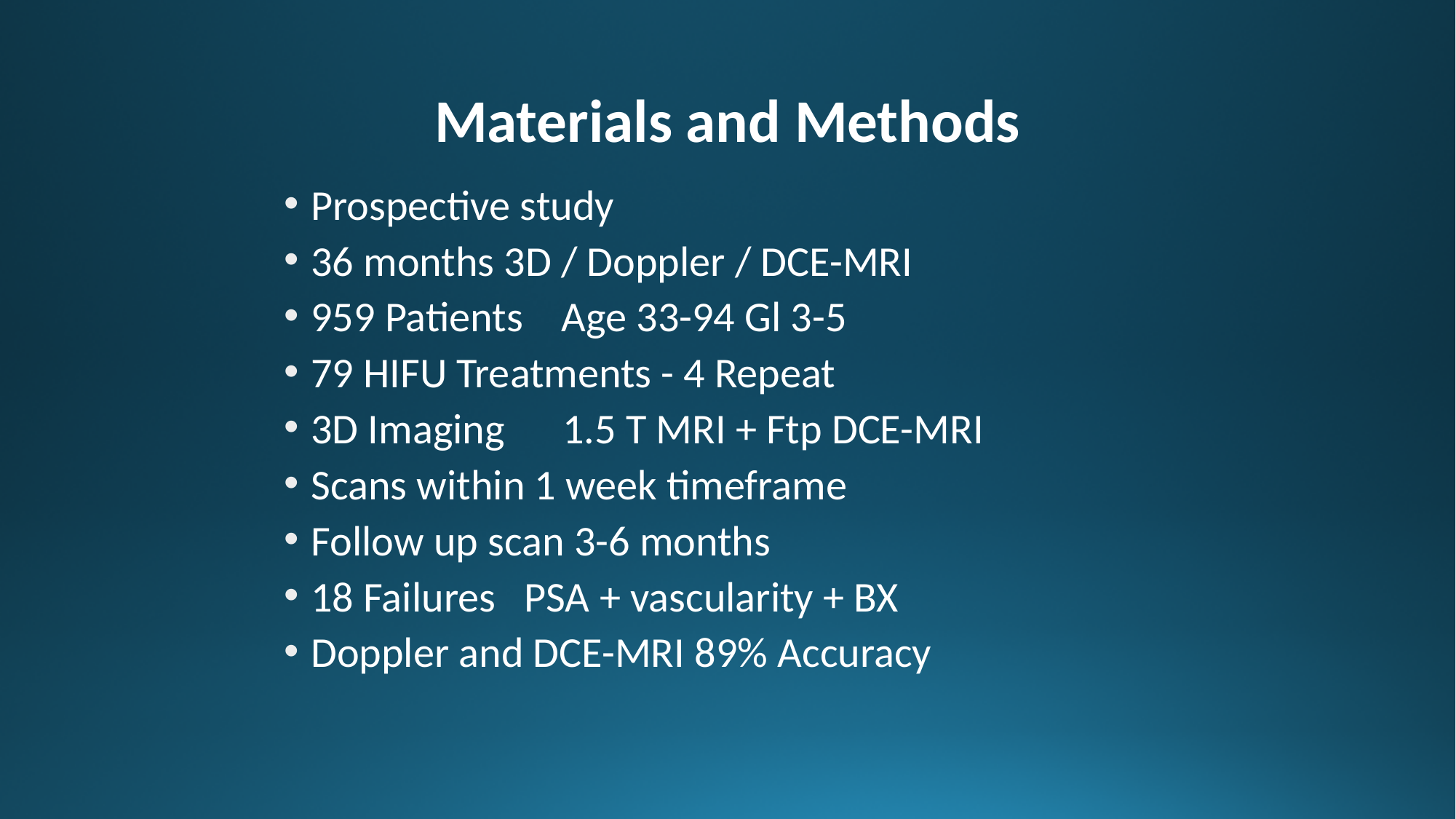

# Materials and Methods
Prospective study
36 months 3D / Doppler / DCE-MRI
959 Patients    Age 33-94 Gl 3-5
79 HIFU Treatments - 4 Repeat
3D Imaging      1.5 T MRI + Ftp DCE-MRI
Scans within 1 week timeframe
Follow up scan 3-6 months
18 Failures   PSA + vascularity + BX
Doppler and DCE-MRI 89% Accuracy